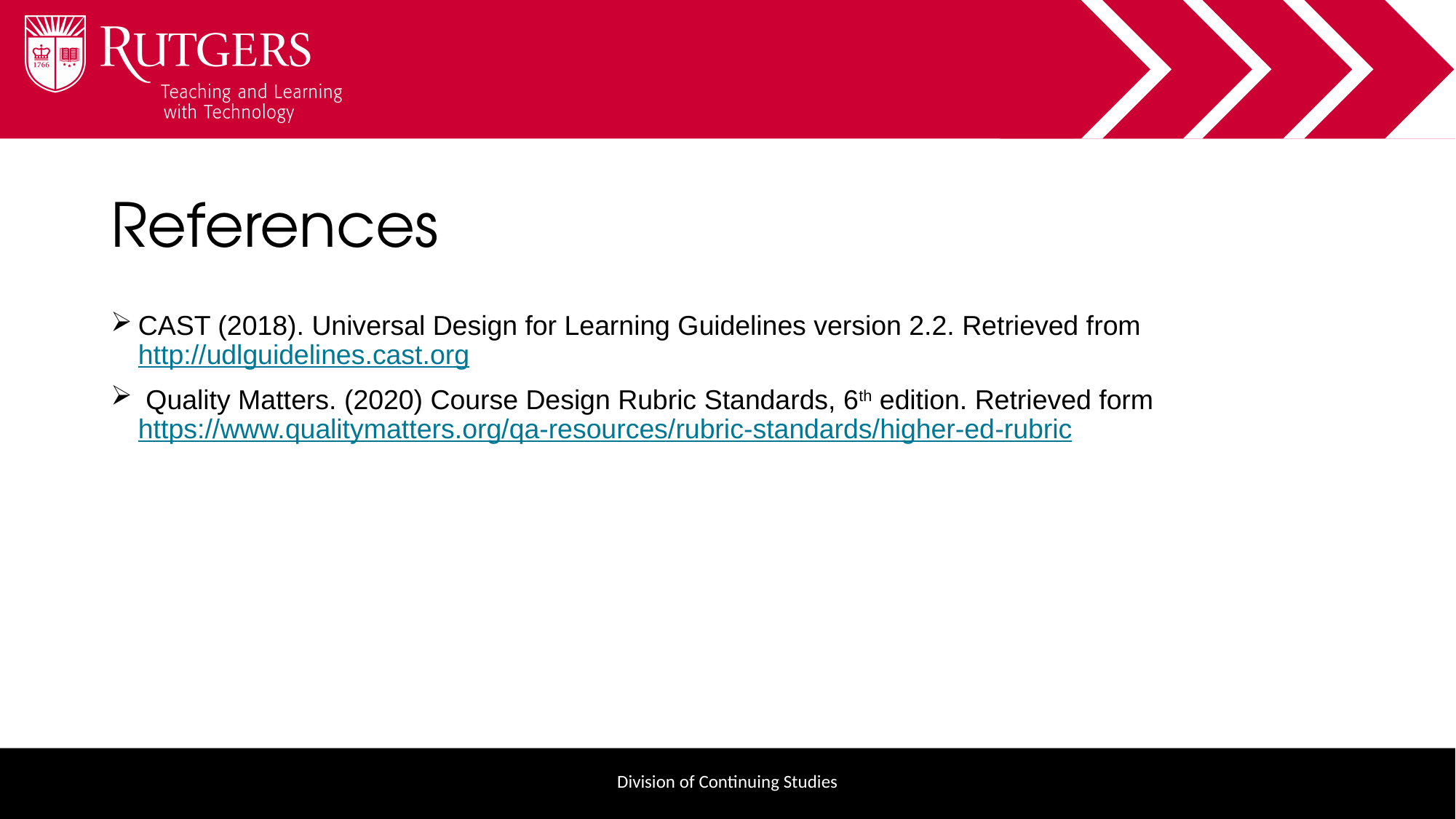

# References
CAST (2018). Universal Design for Learning Guidelines version 2.2. Retrieved from http://udlguidelines.cast.org
 Quality Matters. (2020) Course Design Rubric Standards, 6th edition. Retrieved form
https://www.qualitymatters.org/qa-resources/rubric-standards/higher-ed-rubric

Division of Continuing Studies